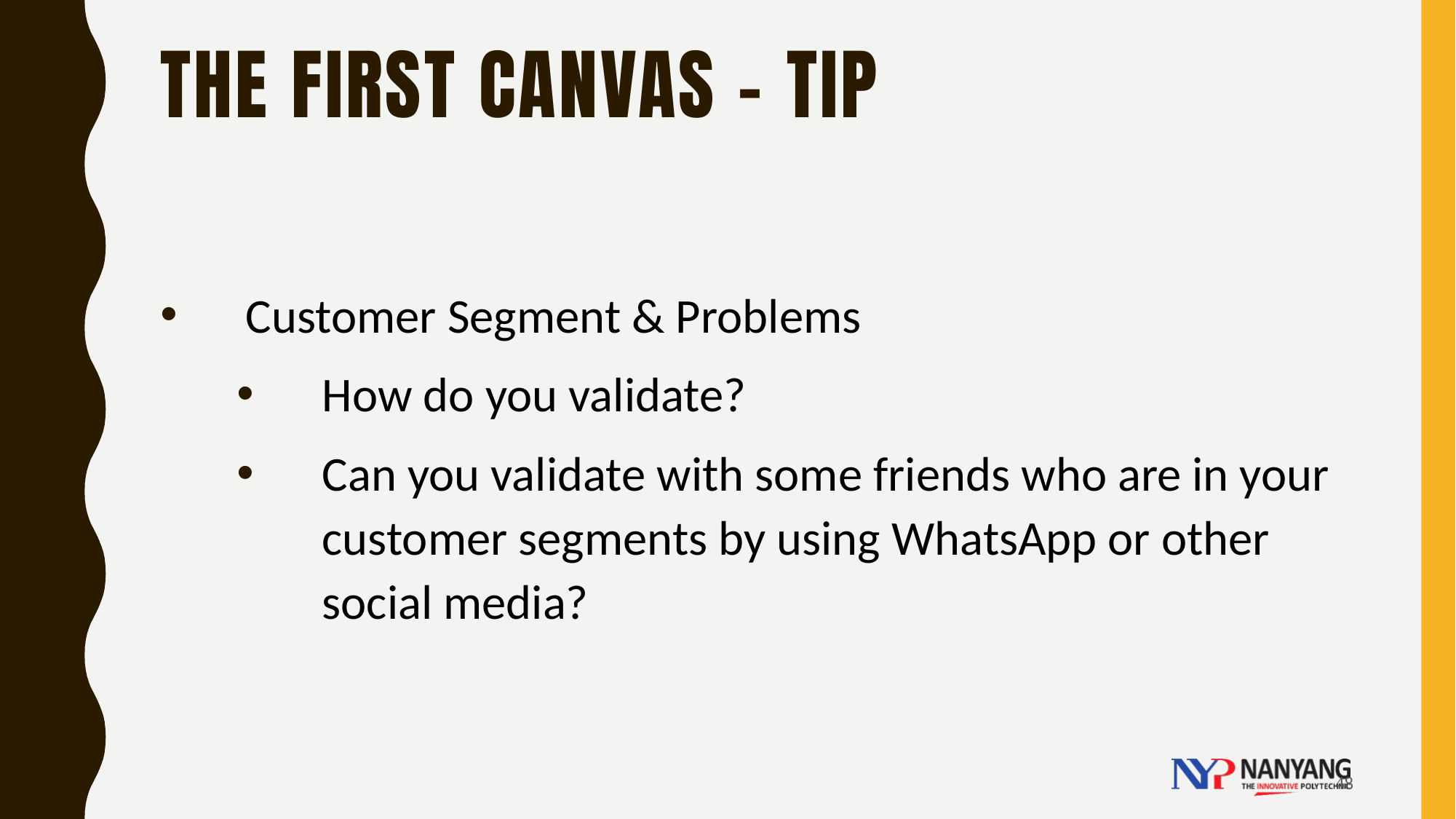

# The first canvas - TIP
Customer Segment & Problems
How do you validate?
Can you validate with some friends who are in your customer segments by using WhatsApp or other social media?

48